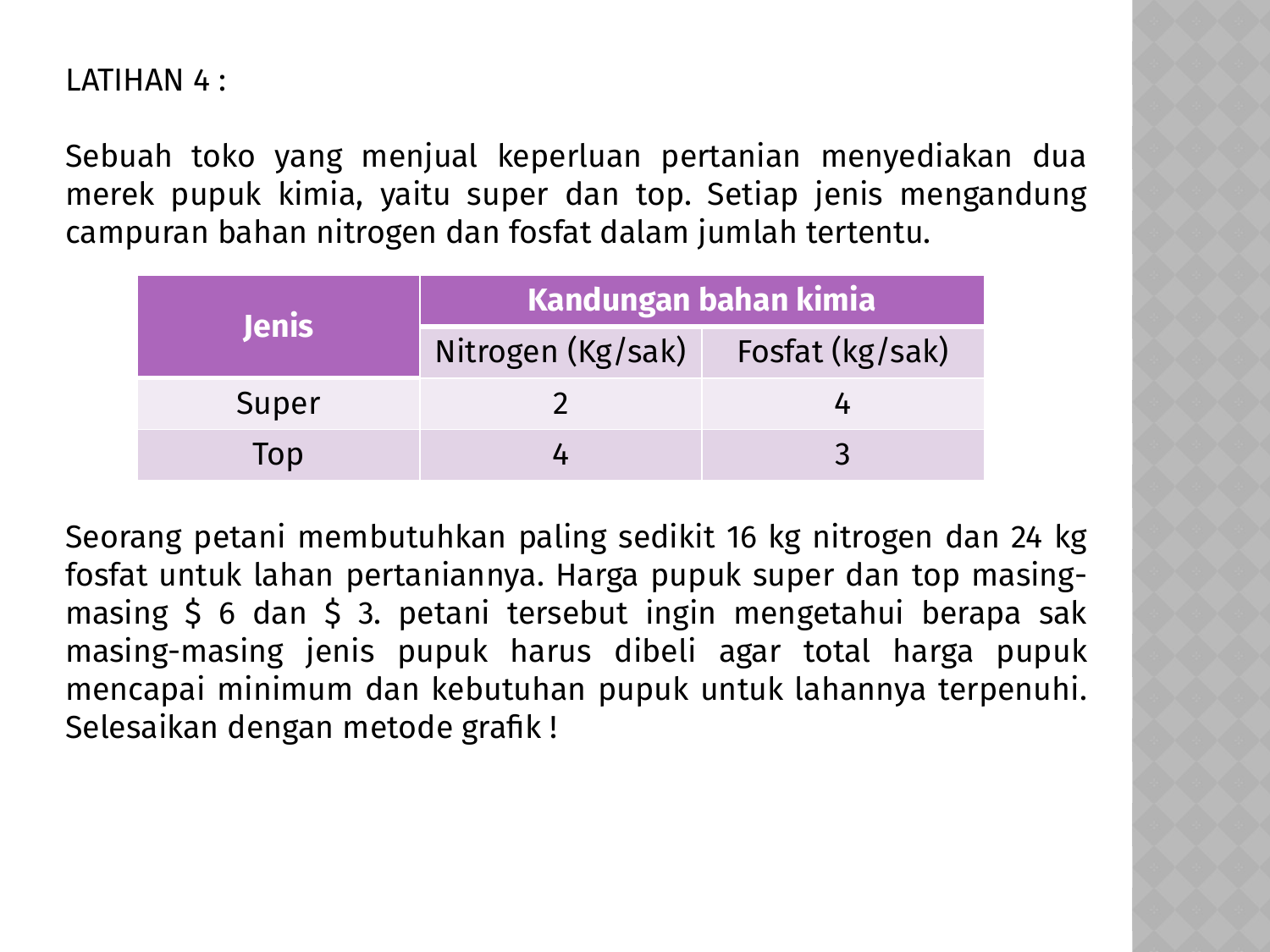

LATIHAN 4 :

Sebuah toko yang menjual keperluan pertanian menyediakan dua merek pupuk kimia, yaitu super dan top. Setiap jenis mengandung campuran bahan nitrogen dan fosfat dalam jumlah tertentu.

Seorang petani membutuhkan paling sedikit 16 kg nitrogen dan 24 kg fosfat untuk lahan pertaniannya. Harga pupuk super dan top masing-masing $ 6 dan $ 3. petani tersebut ingin mengetahui berapa sak masing-masing jenis pupuk harus dibeli agar total harga pupuk mencapai minimum dan kebutuhan pupuk untuk lahannya terpenuhi. Selesaikan dengan metode grafik !

| Jenis | Kandungan bahan kimia |  |
| --- | --- | --- |
|  | Nitrogen (Kg/sak) | Fosfat (kg/sak) |
| Super | 2 | 4 |
| Top | 4 | 3 |